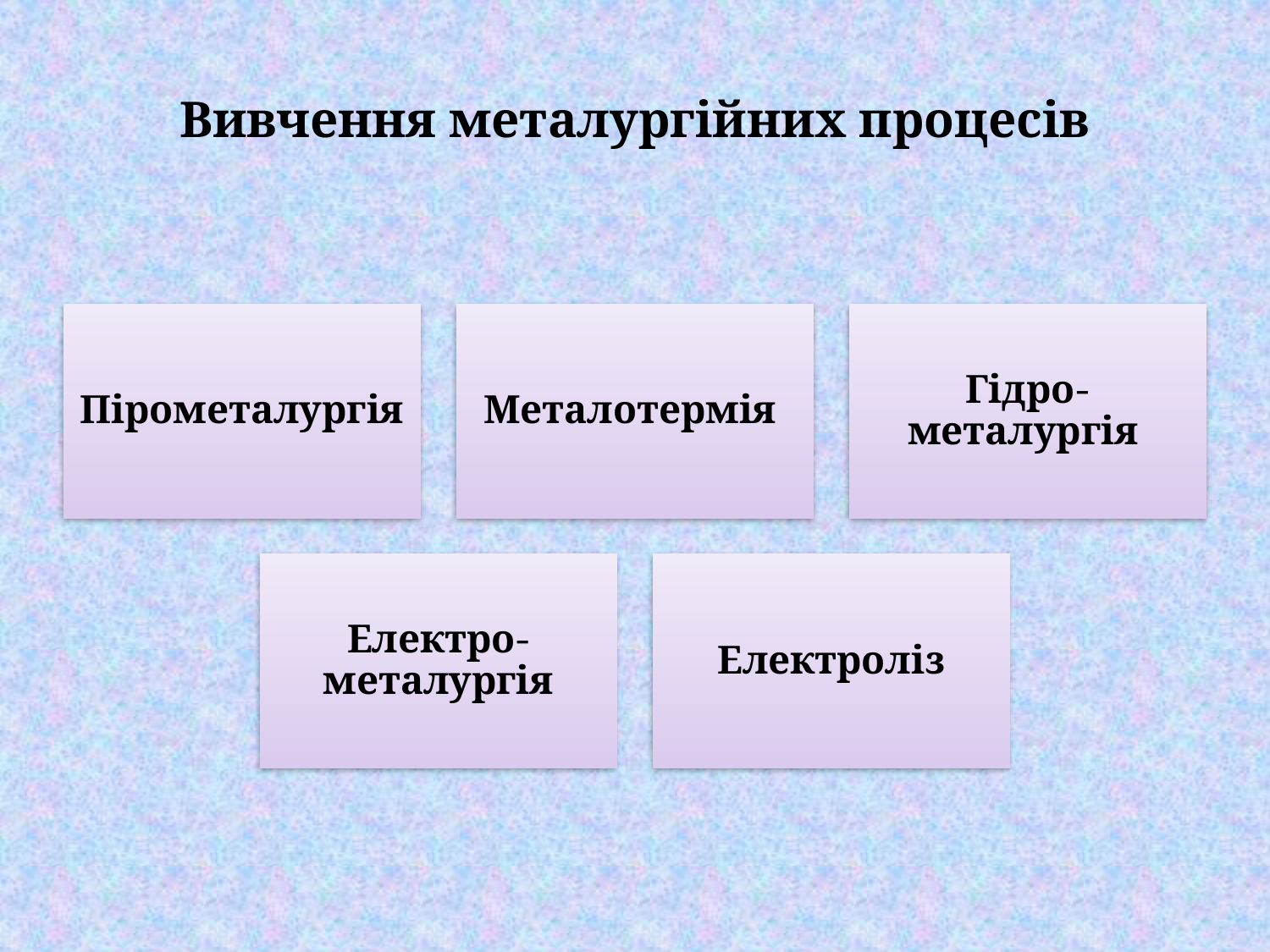

# Вивчення металургійних процесів
Пірометалургія
Металотермія
Гідро-металургія
Електро-металургія
Електроліз